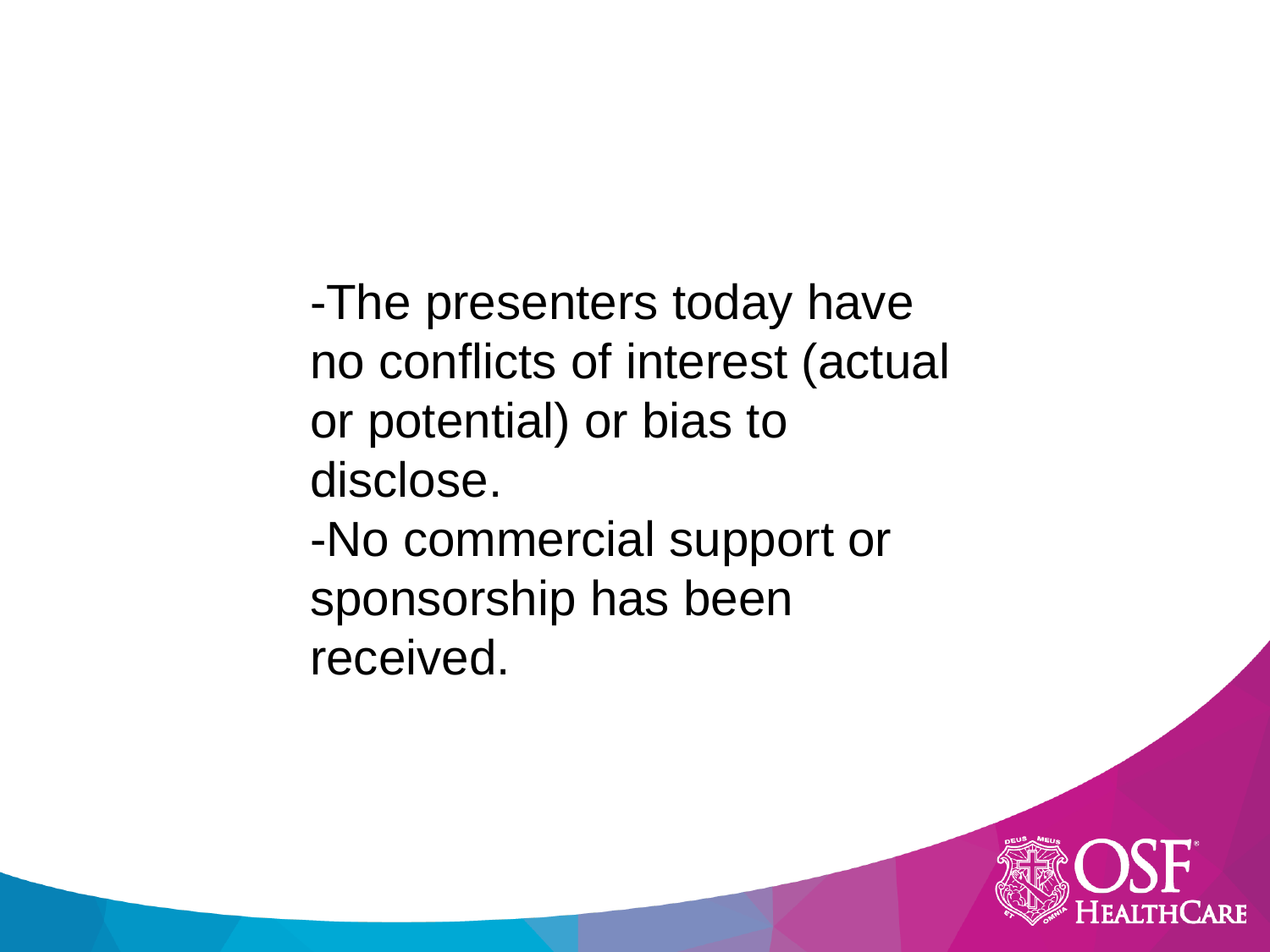

-The presenters today have no conflicts of interest (actual or potential) or bias to disclose.
-No commercial support or sponsorship has been received.